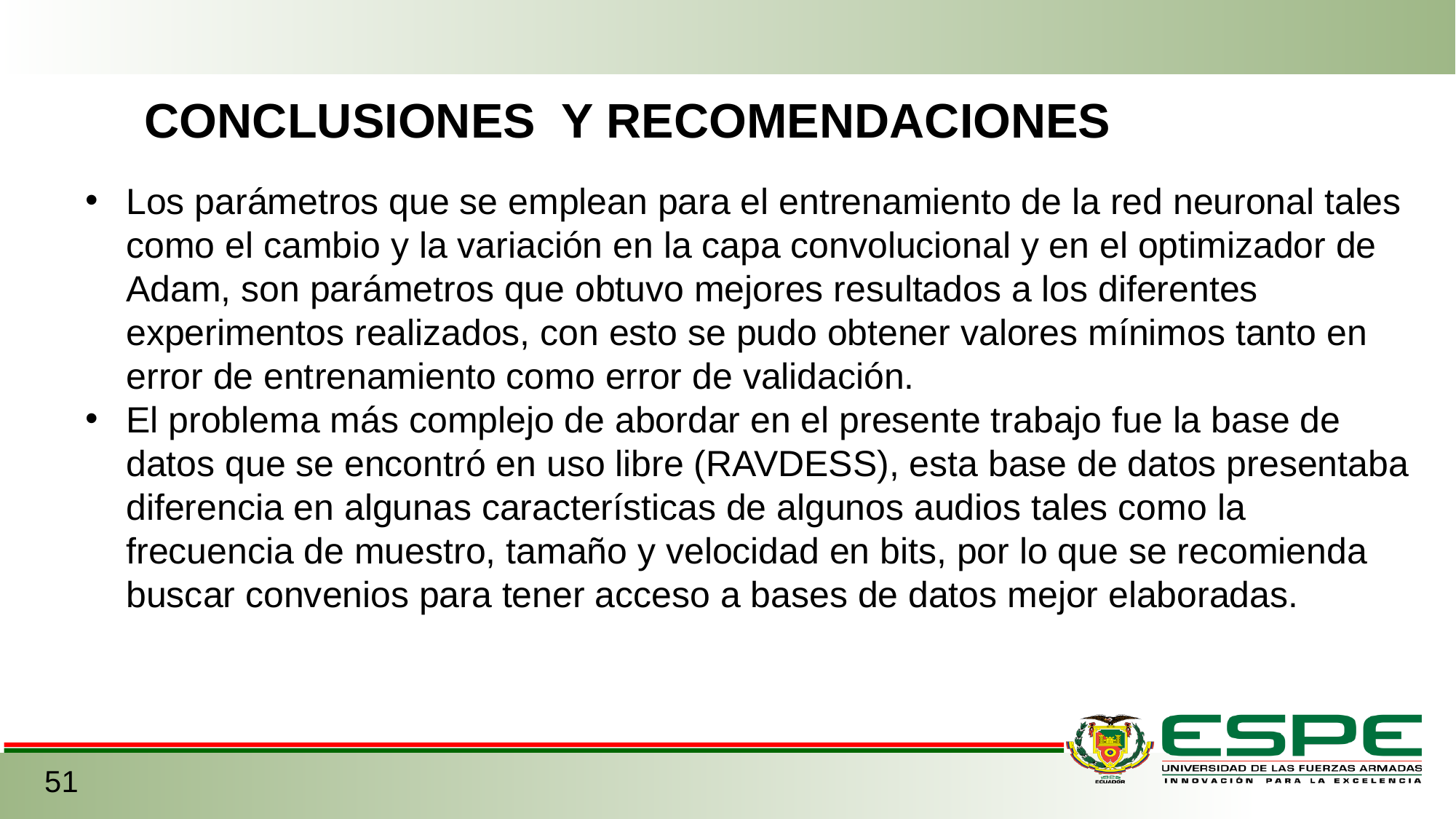

CONCLUSIONES  Y RECOMENDACIONES

Los parámetros que se emplean para el entrenamiento de la red neuronal tales como el cambio y la variación en la capa convolucional y en el optimizador de Adam, son parámetros que obtuvo mejores resultados a los diferentes experimentos realizados, con esto se pudo obtener valores mínimos tanto en error de entrenamiento como error de validación.
El problema más complejo de abordar en el presente trabajo fue la base de datos que se encontró en uso libre (RAVDESS), esta base de datos presentaba diferencia en algunas características de algunos audios tales como la frecuencia de muestro, tamaño y velocidad en bits, por lo que se recomienda buscar convenios para tener acceso a bases de datos mejor elaboradas.
51